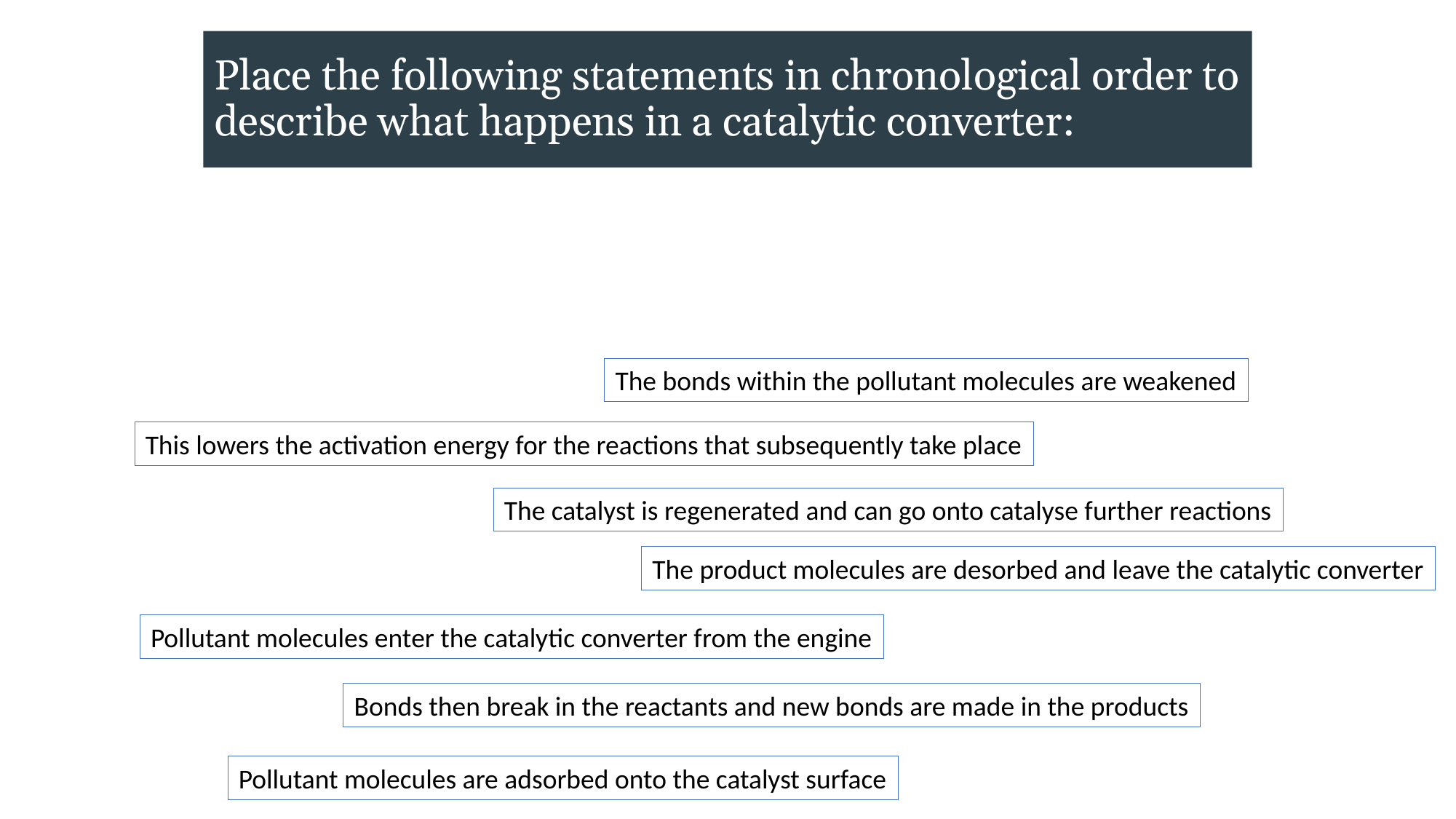

# Place the following statements in chronological order to describe what happens in a catalytic converter:
The bonds within the pollutant molecules are weakened
This lowers the activation energy for the reactions that subsequently take place
The catalyst is regenerated and can go onto catalyse further reactions
The product molecules are desorbed and leave the catalytic converter
Pollutant molecules enter the catalytic converter from the engine
Bonds then break in the reactants and new bonds are made in the products
Pollutant molecules are adsorbed onto the catalyst surface